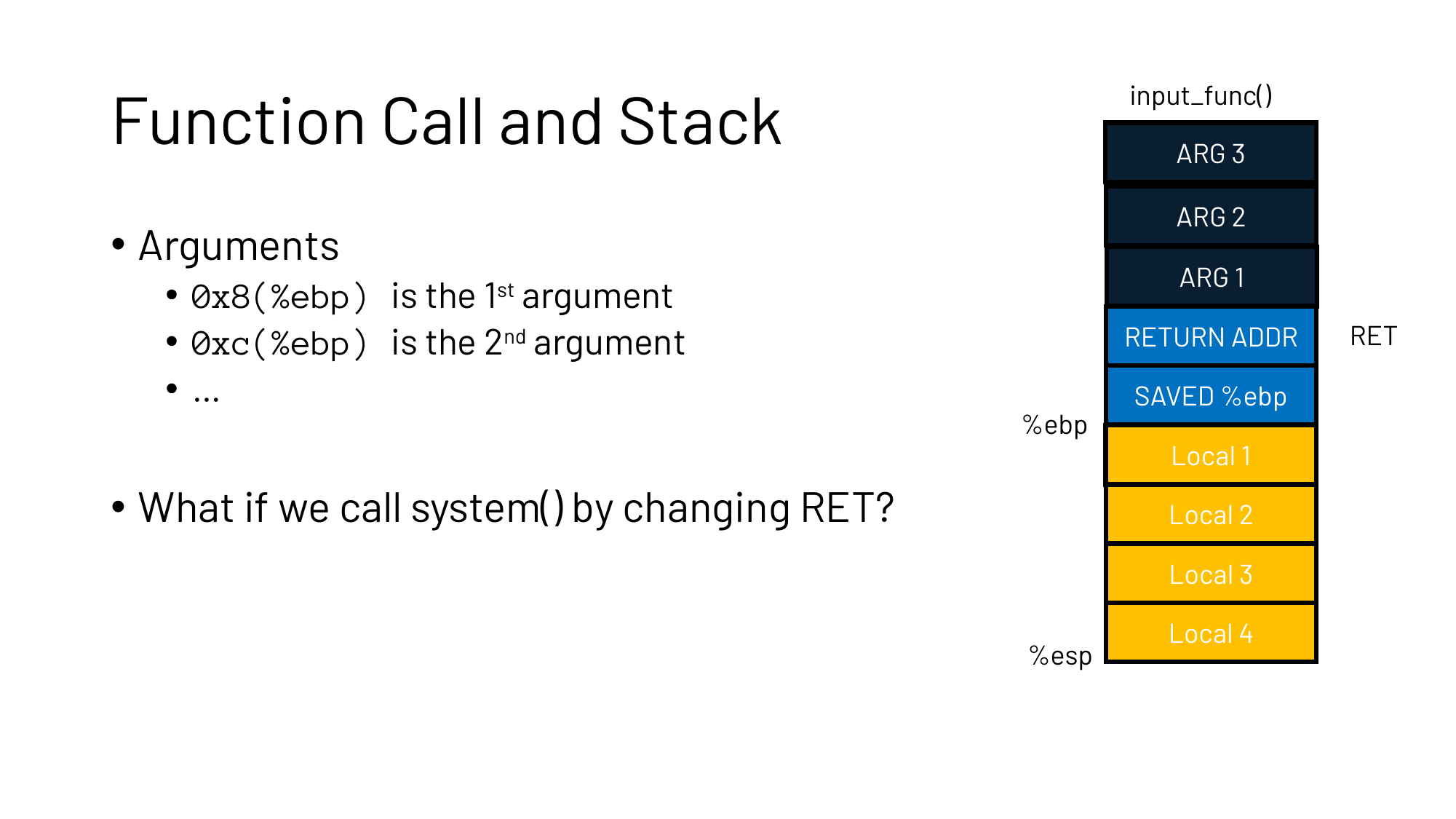

# Function Call and Stack
input_func()
ARG 3
ARG 2
Arguments
0x8(%ebp) is the 1st argument
0xc(%ebp) is the 2nd argument
…

What if we call system() by changing RET?
ARG 1
RETURN ADDR
RET
SAVED %ebp
%ebp
0x83ec5589
Local 1
Local 2
Local 3
Local 4
%esp